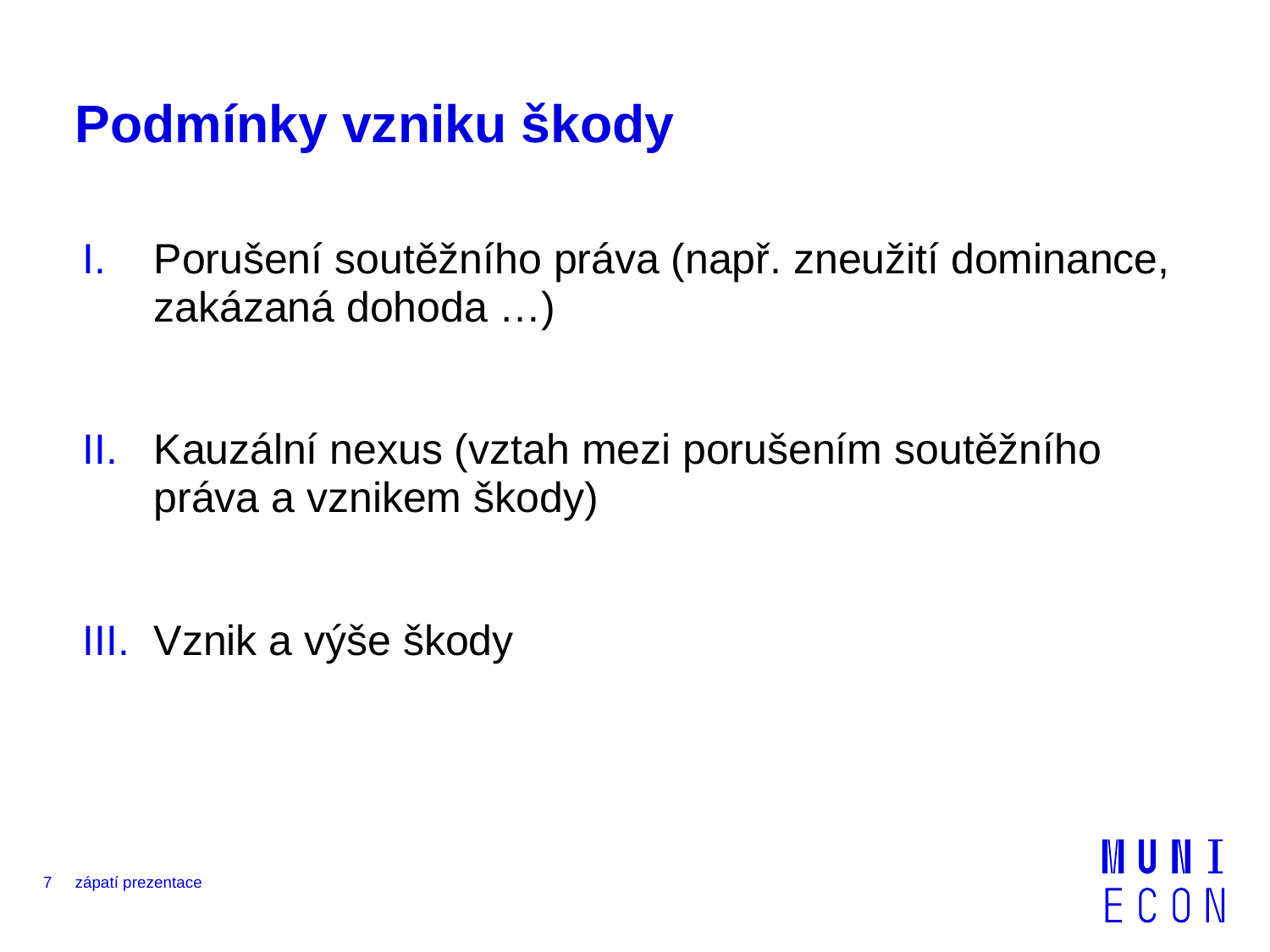

# Podmínky vzniku škody
Porušení soutěžního práva (např. zneužití dominance, zakázaná dohoda …)

Kauzální nexus (vztah mezi porušením soutěžního práva a vznikem škody)

Vznik a výše škody

7
zápatí prezentace